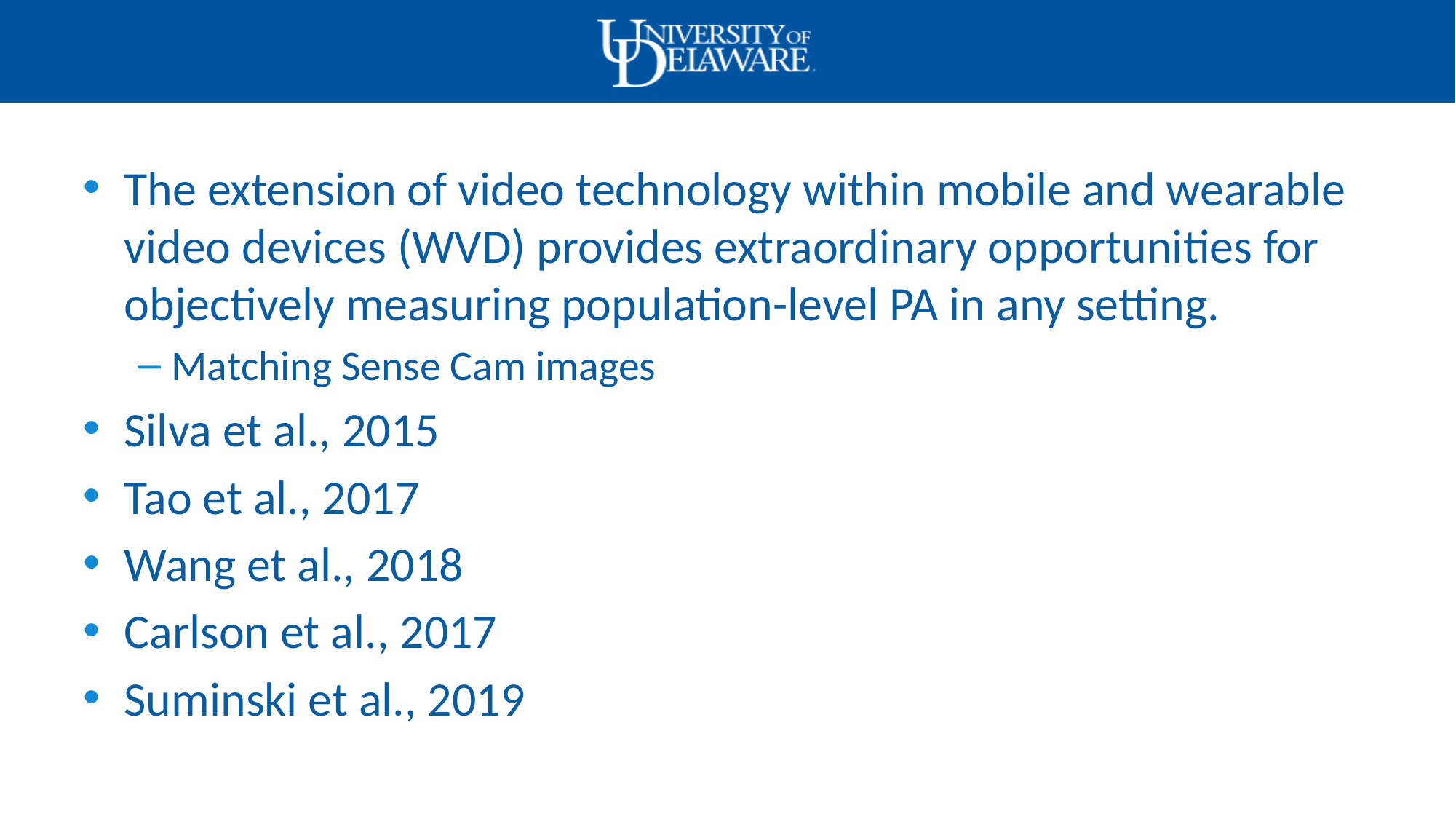

The extension of video technology within mobile and wearable video devices (WVD) provides extraordinary opportunities for objectively measuring population-level PA in any setting.
Matching Sense Cam images
Silva et al., 2015
Tao et al., 2017
Wang et al., 2018
Carlson et al., 2017
Suminski et al., 2019